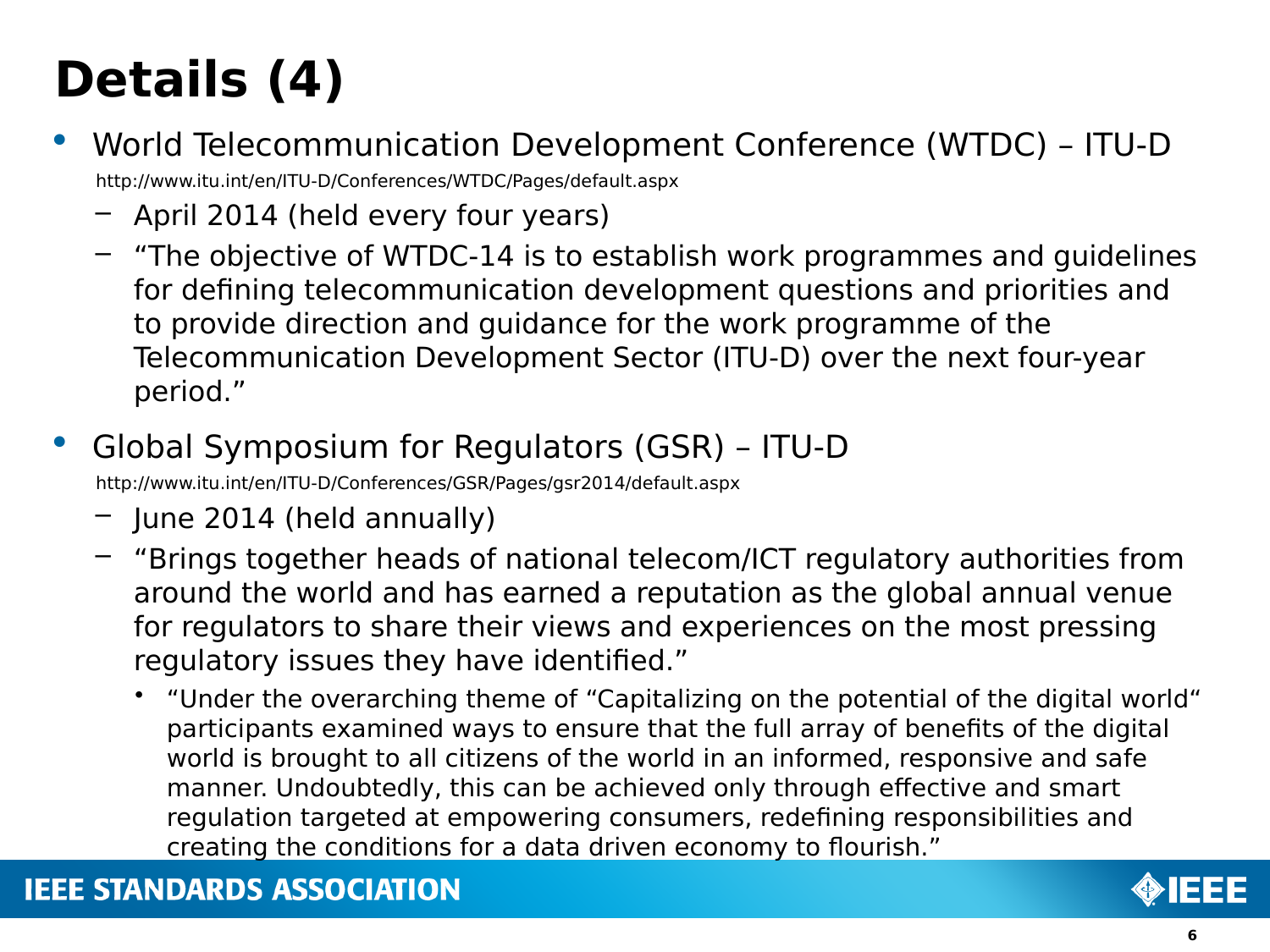

# Details (4)
World Telecommunication Development Conference (WTDC) – ITU-D
http://www.itu.int/en/ITU-D/Conferences/WTDC/Pages/default.aspx
April 2014 (held every four years)
“The objective of WTDC-14 is to establish work programmes and guidelines for defining telecommunication development questions and priorities and to provide direction and guidance for the work programme of the Telecommunication Development Sector (ITU-D) over the next four-year period.”
Global Symposium for Regulators (GSR) – ITU-D
http://www.itu.int/en/ITU-D/Conferences/GSR/Pages/gsr2014/default.aspx
June 2014 (held annually)
“Brings together heads of national telecom/ICT regulatory authorities from around the world and has earned a reputation as the global annual venue for regulators to share their views and experiences on the most pressing regulatory issues they have identified.”
“Under the overarching theme of “Capitalizing on the potential of the digital world“ participants examined ways to ensure that the full array of benefits of the digital world is brought to all citizens of the world in an informed, responsive and safe manner. Undoubtedly, this can be achieved only through effective and smart regulation targeted at empowering consumers, redefining responsibilities and creating the conditions for a data driven economy to flourish.”

6